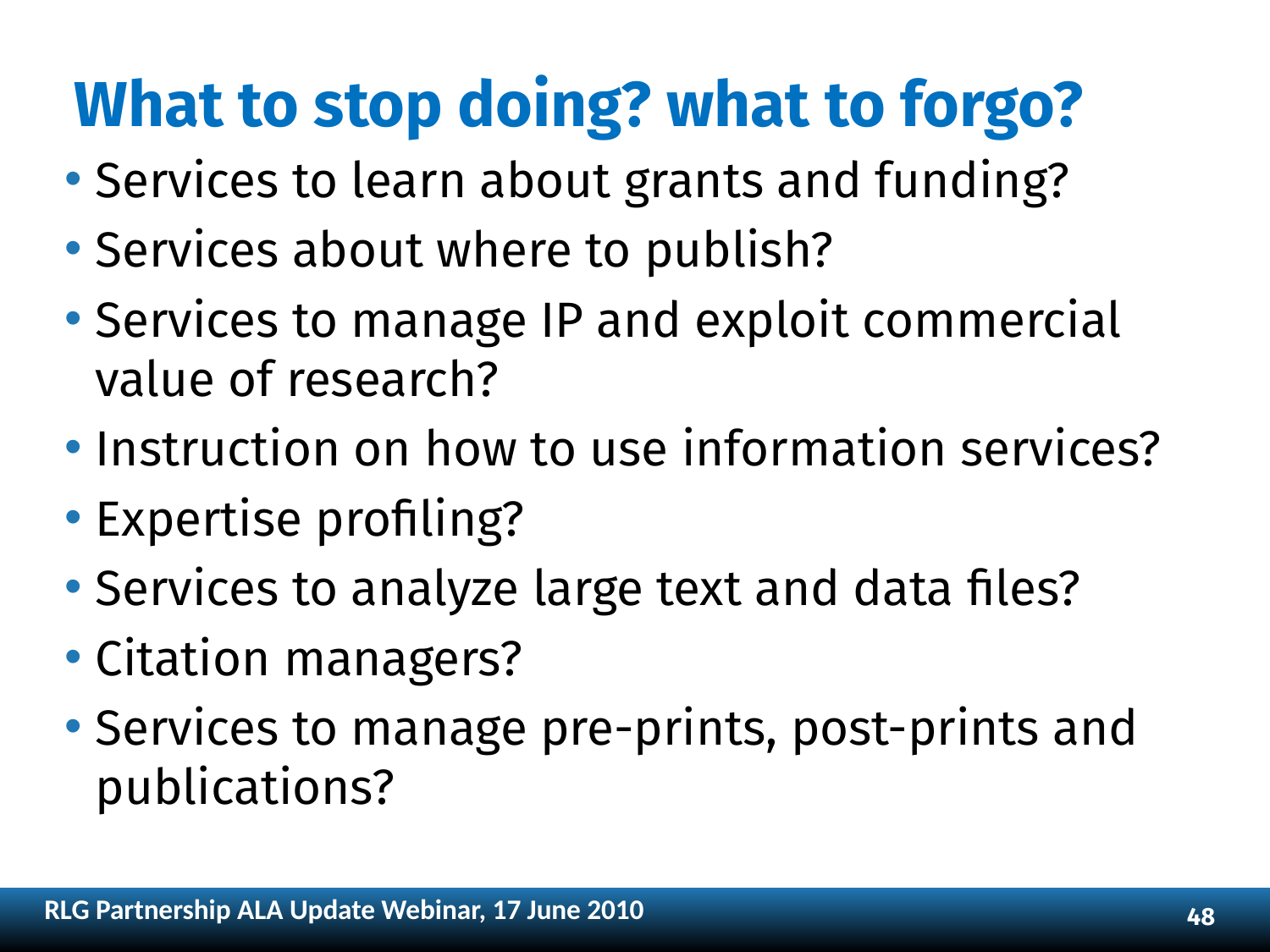

# What to stop doing? what to forgo?
Services to learn about grants and funding?
Services about where to publish?
Services to manage IP and exploit commercial value of research?
Instruction on how to use information services?
Expertise profiling?
Services to analyze large text and data files?
Citation managers?
Services to manage pre-prints, post-prints and publications?